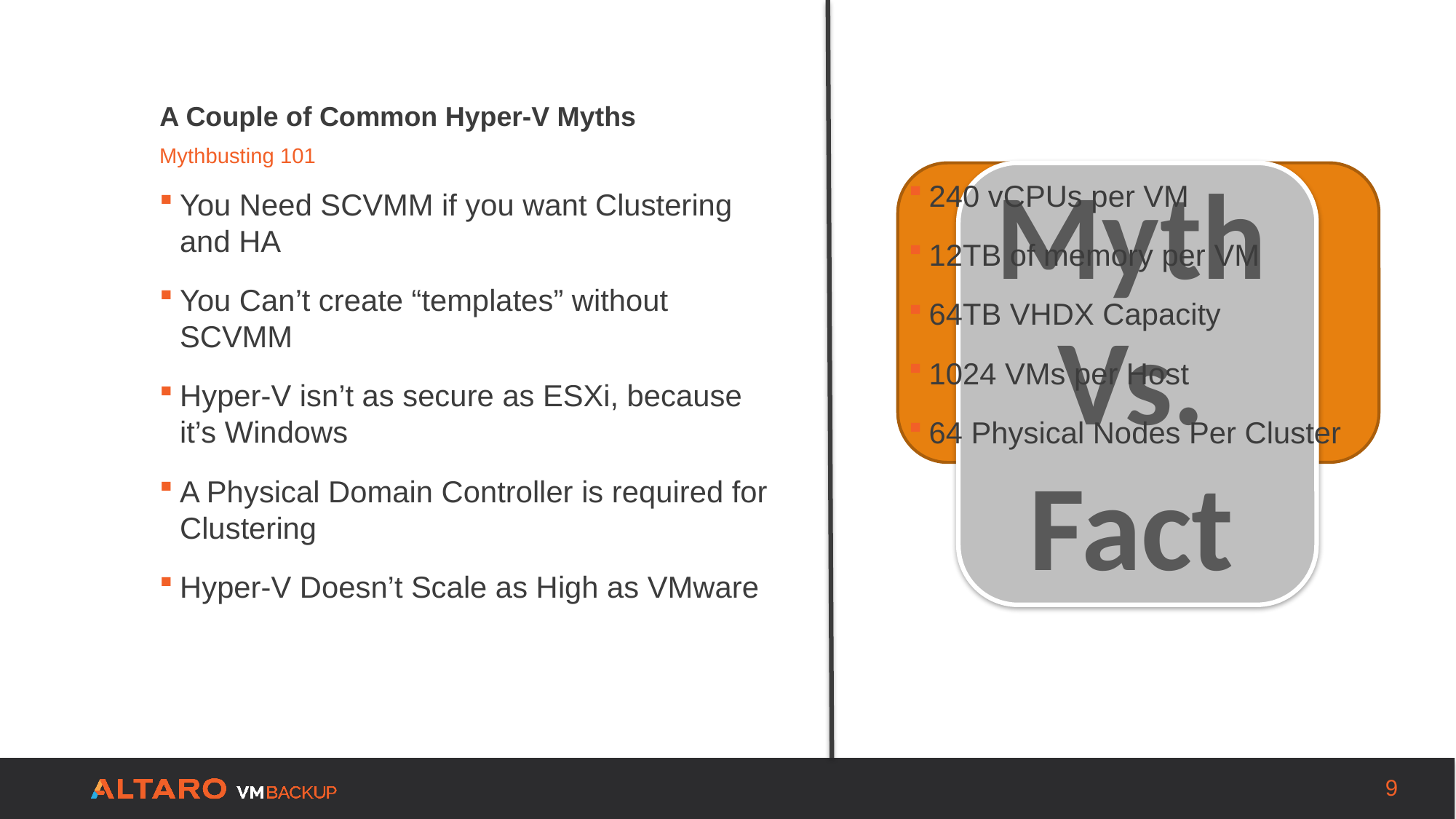

A Couple of Common Hyper-V Myths
Mythbusting 101
Myth
Vs.
Fact

240 vCPUs per VM
12TB of memory per VM
64TB VHDX Capacity
1024 VMs per Host
64 Physical Nodes Per Cluster
You Need SCVMM if you want Clustering and HA
You Can’t create “templates” without SCVMM
Hyper-V isn’t as secure as ESXi, because it’s Windows
A Physical Domain Controller is required for Clustering
Hyper-V Doesn’t Scale as High as VMware